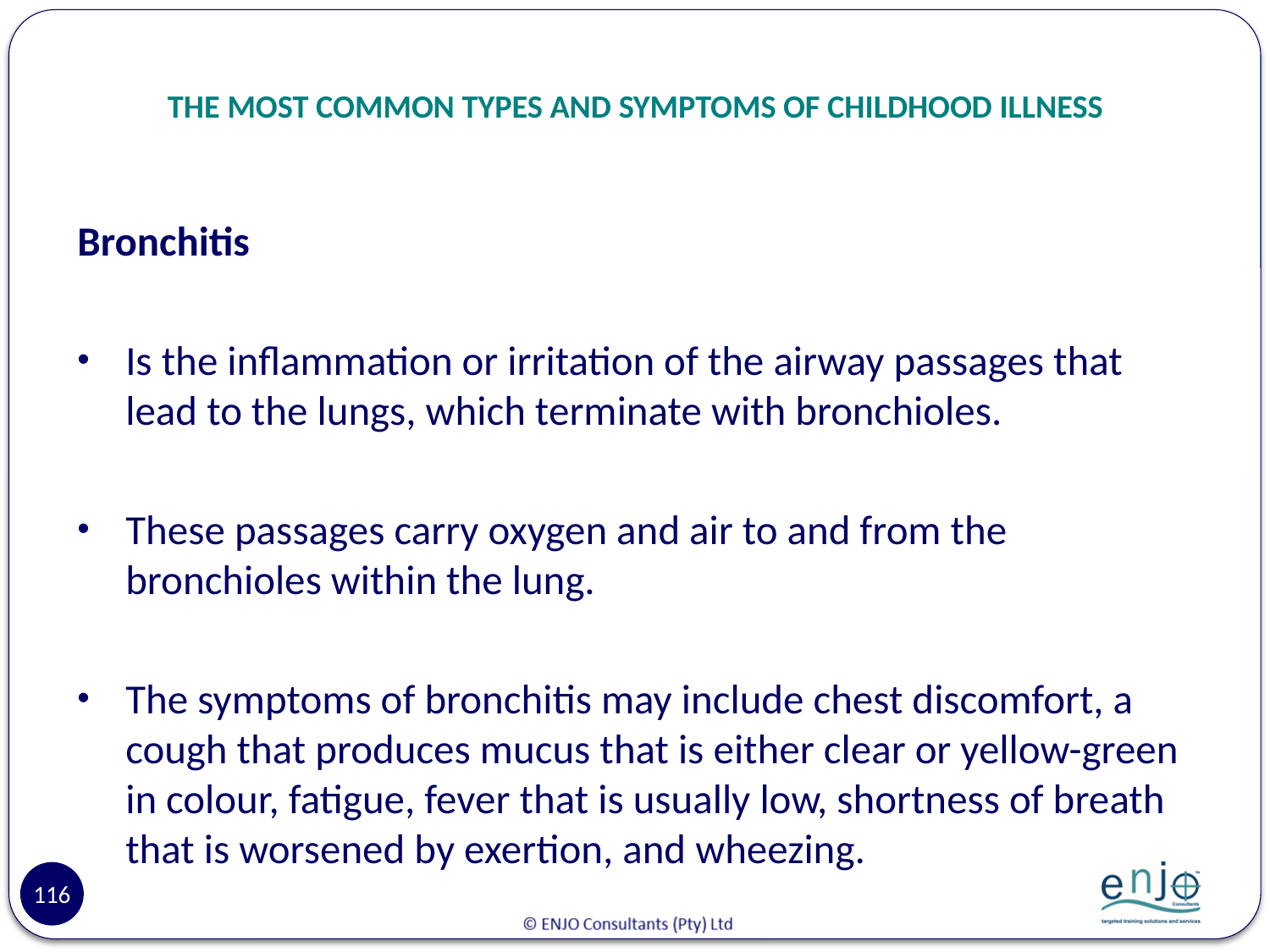

# THE MOST COMMON TYPES AND SYMPTOMS OF CHILDHOOD ILLNESS
Bronchitis

Is the inflammation or irritation of the airway passages that lead to the lungs, which terminate with bronchioles.

These passages carry oxygen and air to and from the bronchioles within the lung.

The symptoms of bronchitis may include chest discomfort, a cough that produces mucus that is either clear or yellow-green in colour, fatigue, fever that is usually low, shortness of breath that is worsened by exertion, and wheezing.

116